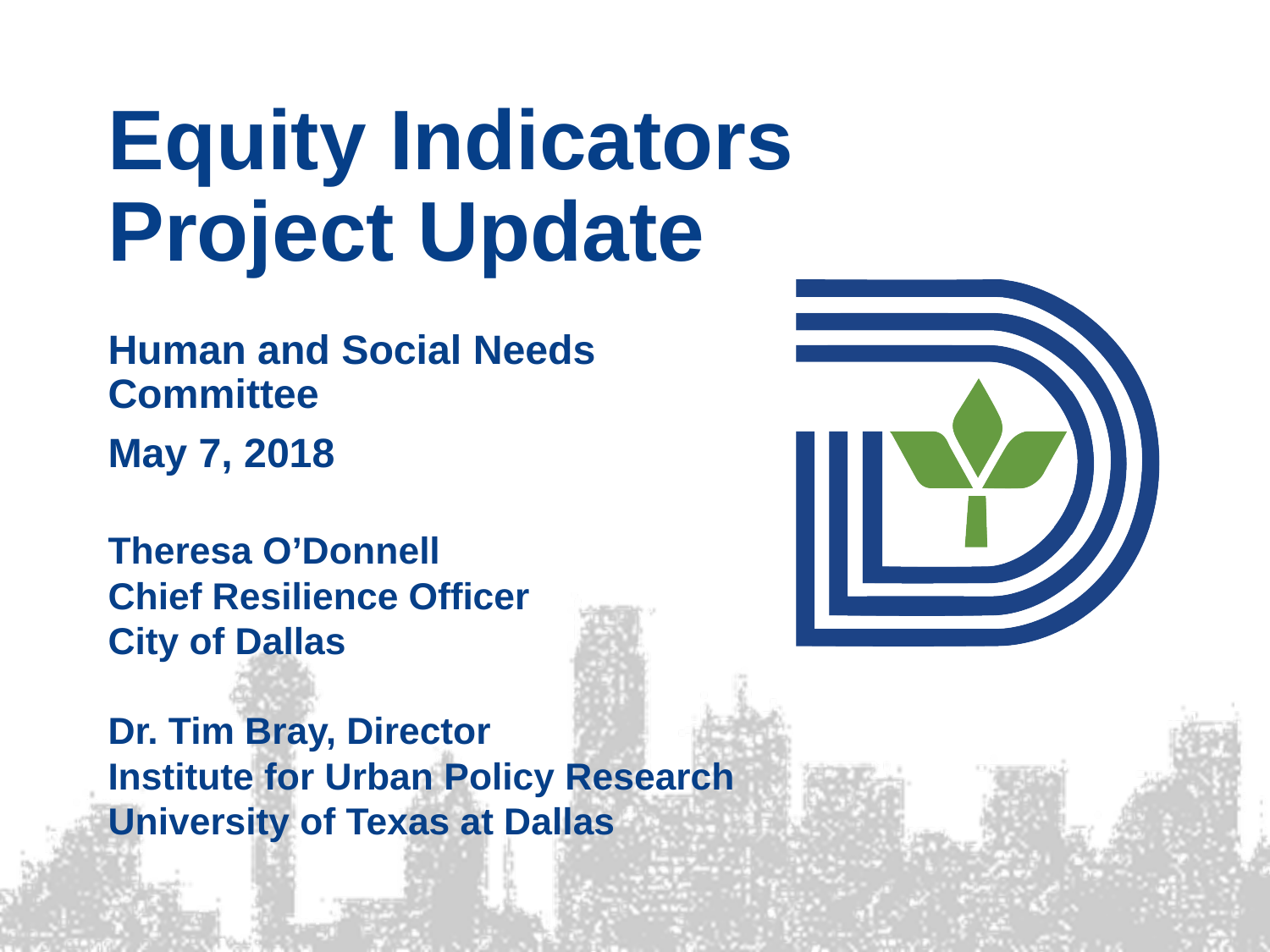

# Equity Indicators Project Update
Human and Social Needs Committee
May 7, 2018
Theresa O’Donnell
Chief Resilience Officer
City of Dallas

Dr. Tim Bray, Director
Institute for Urban Policy Research
University of Texas at Dallas